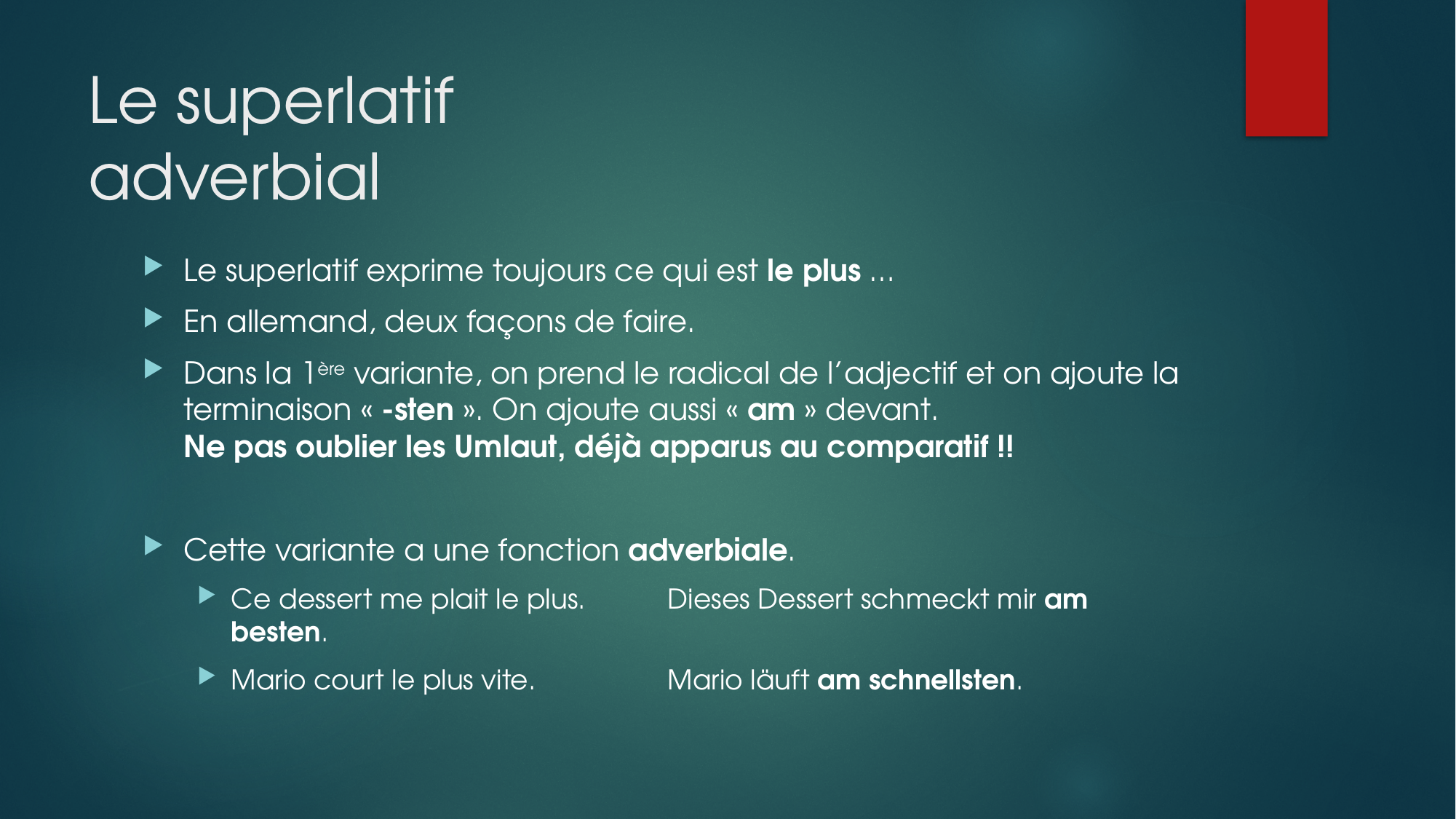

# Le superlatif adverbial
Le superlatif exprime toujours ce qui est le plus …
En allemand, deux façons de faire.
Dans la 1ère variante, on prend le radical de l’adjectif et on ajoute la terminaison « -sten ». On ajoute aussi « am » devant.                          Ne pas oublier les Umlaut, déjà apparus au comparatif !!

Cette variante a une fonction adverbiale.
Ce dessert me plait le plus.	Dieses Dessert schmeckt mir am besten.
Mario court le plus vite.		Mario läuft am schnellsten.